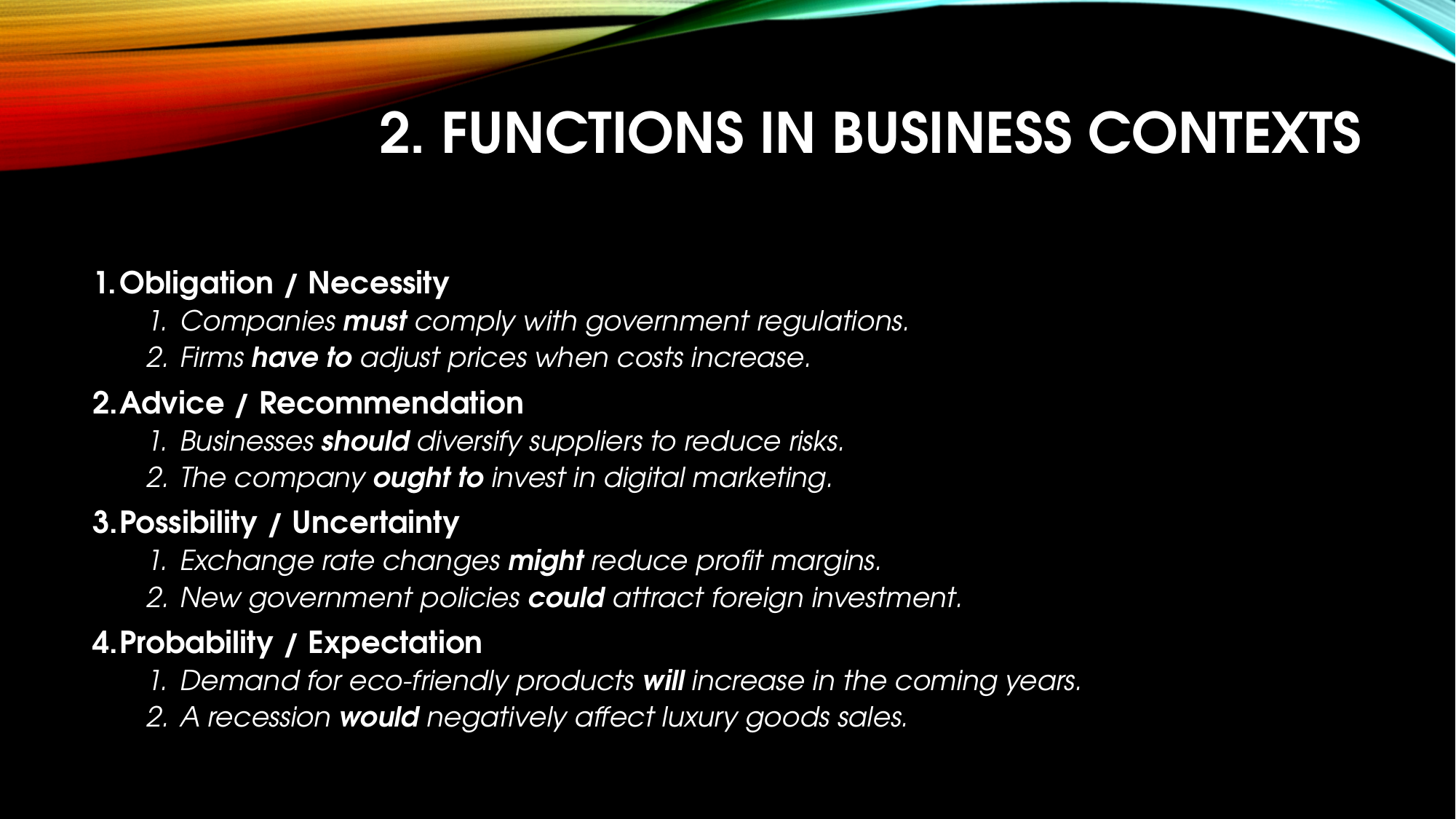

# 2. Functions in Business Contexts
Obligation / Necessity
Companies must comply with government regulations.
Firms have to adjust prices when costs increase.
Advice / Recommendation
Businesses should diversify suppliers to reduce risks.
The company ought to invest in digital marketing.
Possibility / Uncertainty
Exchange rate changes might reduce profit margins.
New government policies could attract foreign investment.
Probability / Expectation
Demand for eco-friendly products will increase in the coming years.
A recession would negatively affect luxury goods sales.